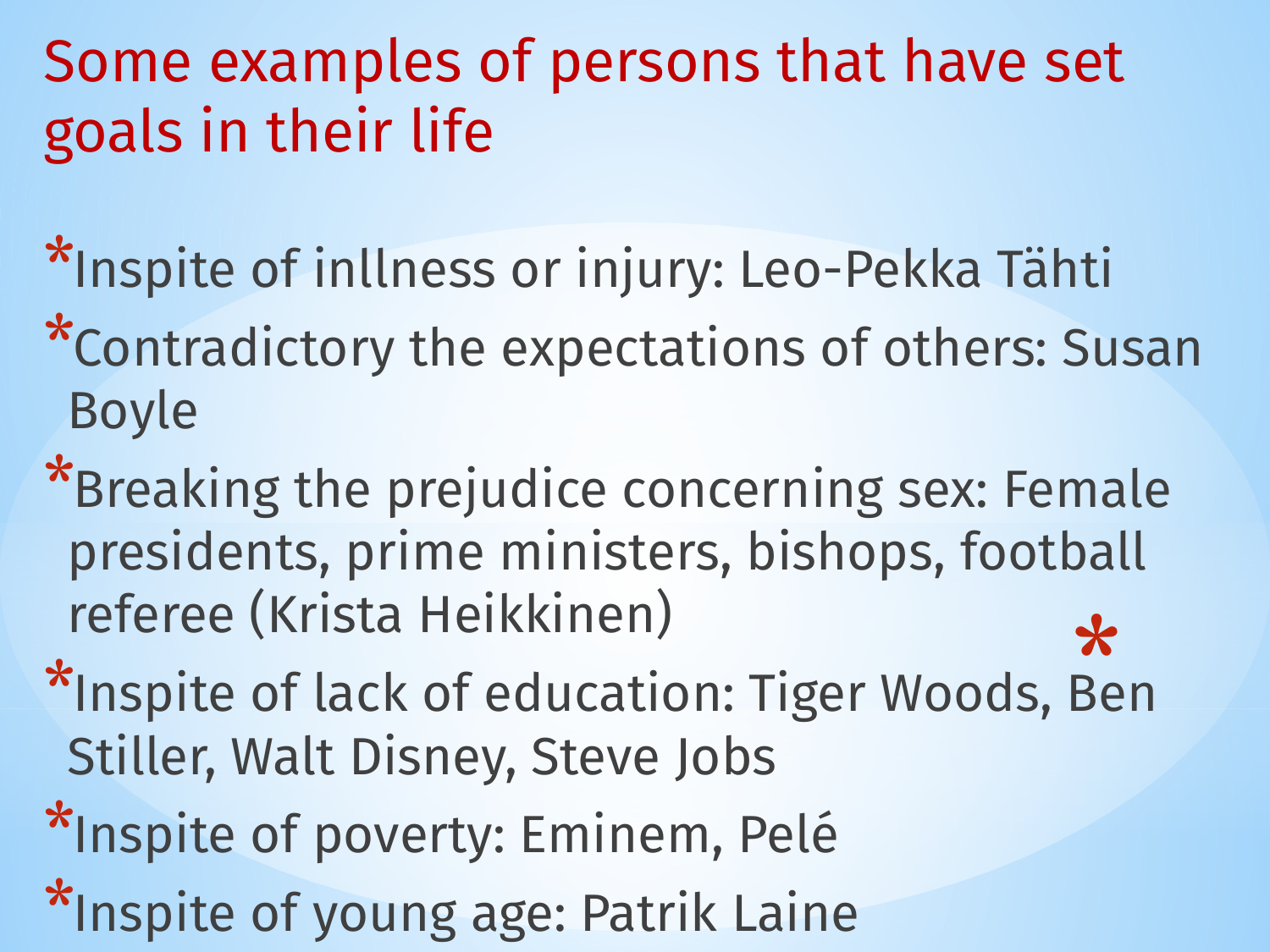

Some examples of persons that have set goals in their life

Inspite of inllness or injury: Leo-Pekka Tähti
Contradictory the expectations of others: Susan Boyle
Breaking the prejudice concerning sex: Female presidents, prime ministers, bishops, football referee (Krista Heikkinen)
Inspite of lack of education: Tiger Woods, Ben Stiller, Walt Disney, Steve Jobs
Inspite of poverty: Eminem, Pelé
Inspite of young age: Patrik Laine
#